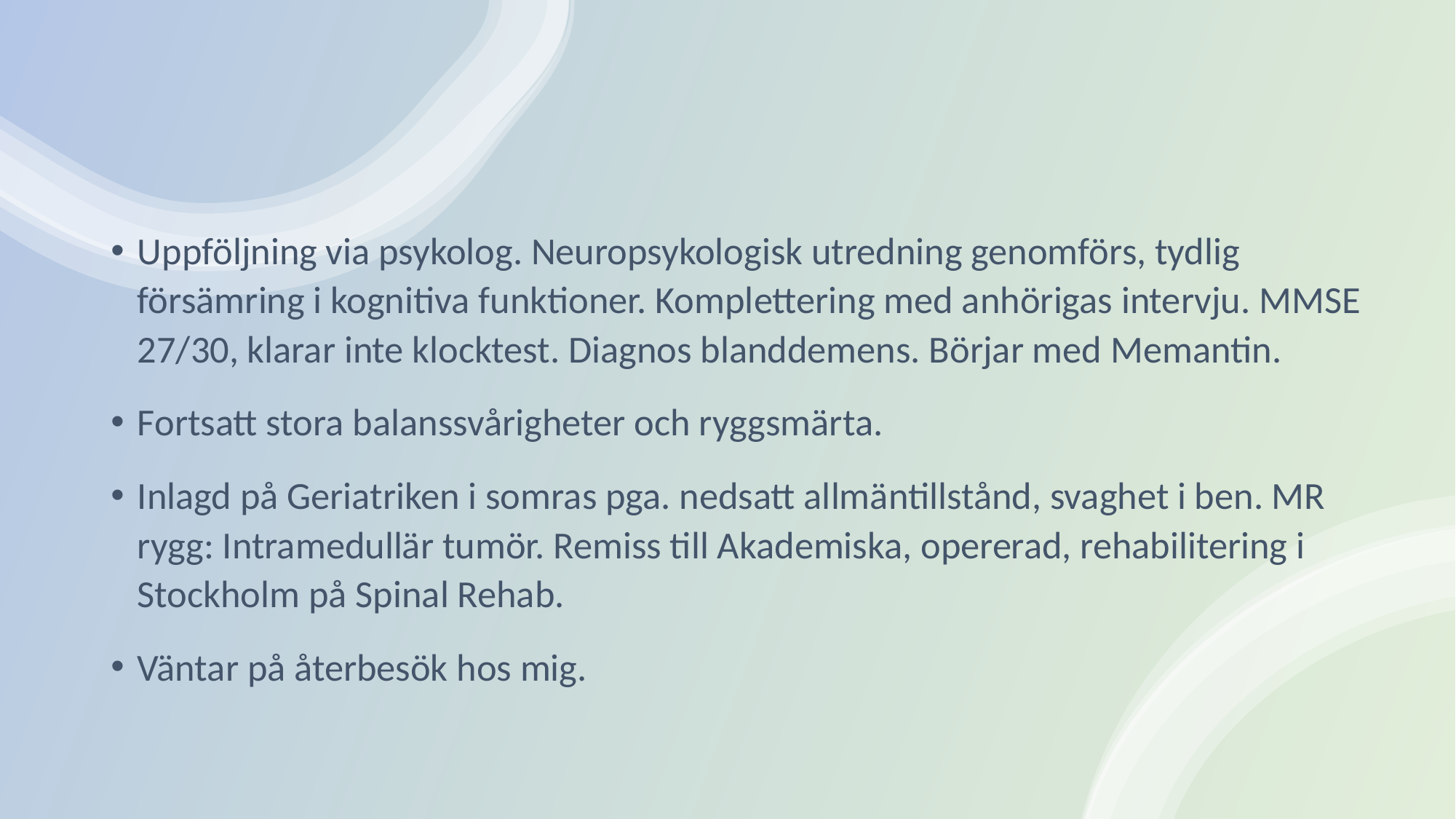

Uppföljning via psykolog. Neuropsykologisk utredning genomförs, tydlig försämring i kognitiva funktioner. Komplettering med anhörigas intervju. MMSE 27/30, klarar inte klocktest. Diagnos blanddemens. Börjar med Memantin.
Fortsatt stora balanssvårigheter och ryggsmärta.
Inlagd på Geriatriken i somras pga. nedsatt allmäntillstånd, svaghet i ben. MR rygg: Intramedullär tumör. Remiss till Akademiska, opererad, rehabilitering i Stockholm på Spinal Rehab.
Väntar på återbesök hos mig.